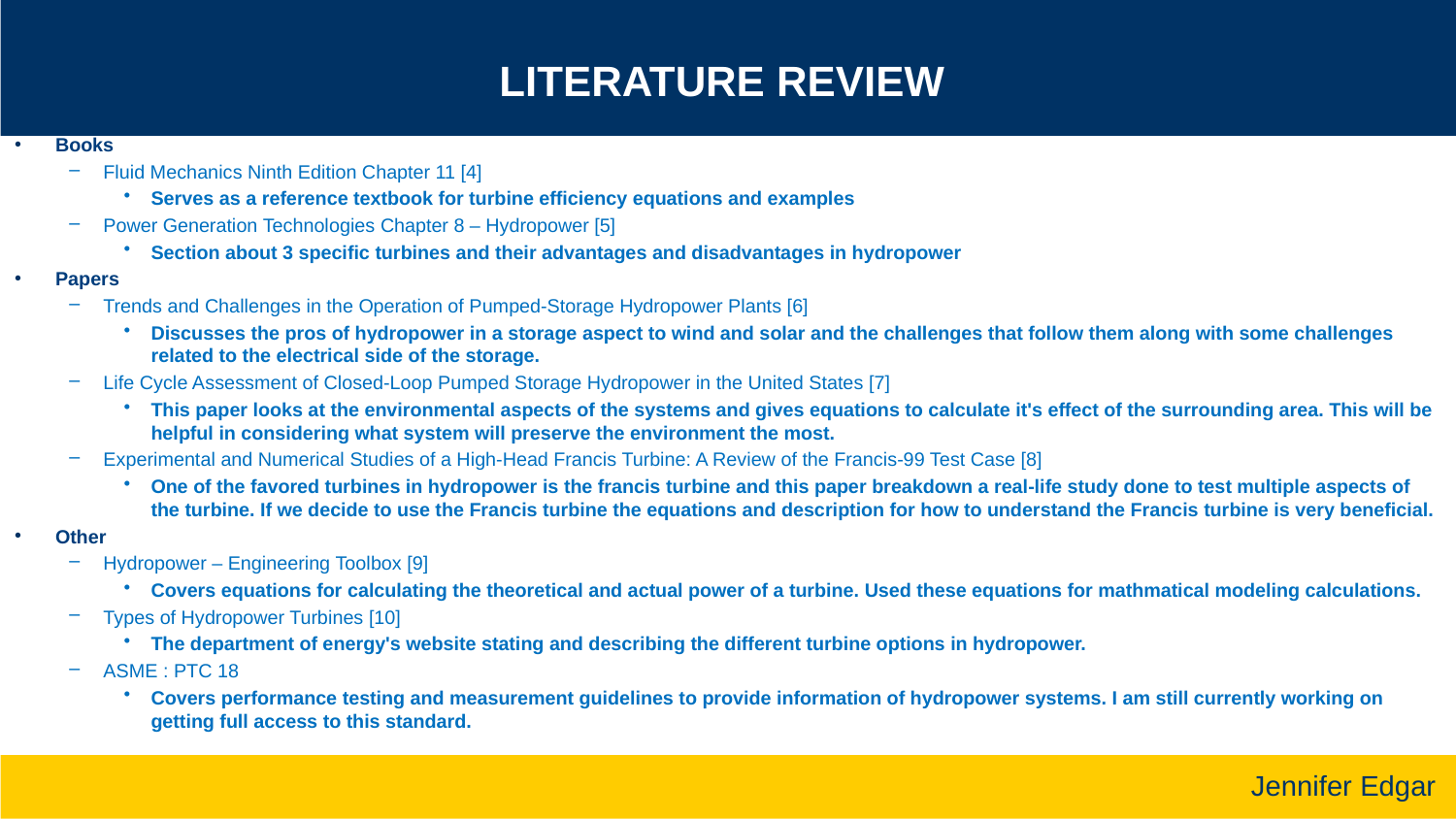

# Literature Review
Books
Fluid Mechanics Ninth Edition Chapter 11 [4]
Serves as a reference textbook for turbine efficiency equations and examples
Power Generation Technologies Chapter 8 – Hydropower [5]
Section about 3 specific turbines and their advantages and disadvantages in hydropower
Papers
Trends and Challenges in the Operation of Pumped-Storage Hydropower Plants [6]
Discusses the pros of hydropower in a storage aspect to wind and solar and the challenges that follow them along with some challenges related to the electrical side of the storage.
Life Cycle Assessment of Closed-Loop Pumped Storage Hydropower in the United States [7]
This paper looks at the environmental aspects of the systems and gives equations to calculate it's effect of the surrounding area. This will be helpful in considering what system will preserve the environment the most.
Experimental and Numerical Studies of a High-Head Francis Turbine: A Review of the Francis-99 Test Case [8]
One of the favored turbines in hydropower is the francis turbine and this paper breakdown a real-life study done to test multiple aspects of the turbine. If we decide to use the Francis turbine the equations and description for how to understand the Francis turbine is very beneficial.
Other
Hydropower – Engineering Toolbox [9]
Covers equations for calculating the theoretical and actual power of a turbine. Used these equations for mathmatical modeling calculations.
Types of Hydropower Turbines [10]
The department of energy's website stating and describing the different turbine options in hydropower.
ASME : PTC 18
Covers performance testing and measurement guidelines to provide information of hydropower systems. I am still currently working on getting full access to this standard.
Jennifer Edgar